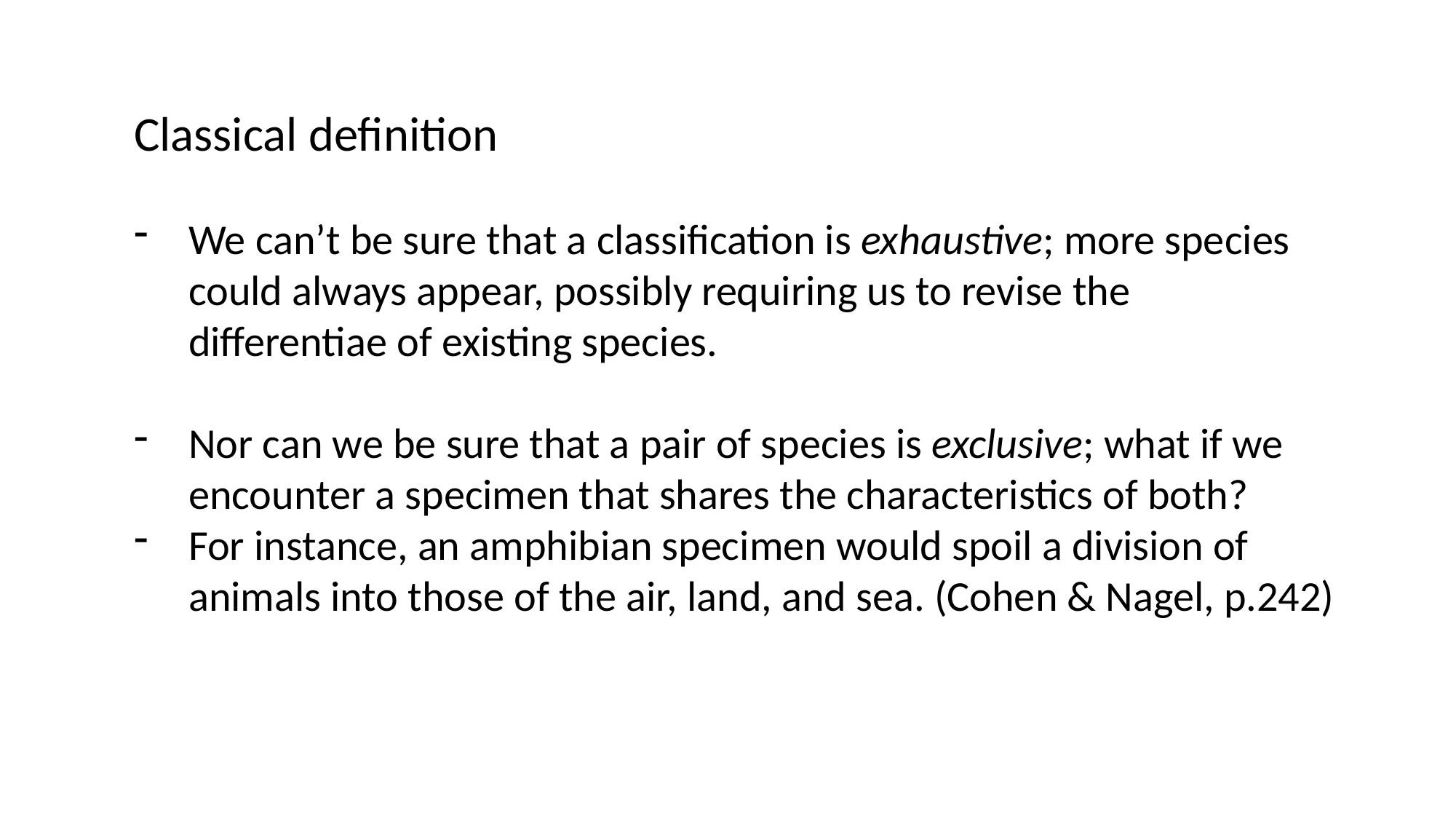

Classical definition

We can’t be sure that a classification is exhaustive; more species could always appear, possibly requiring us to revise the differentiae of existing species.

Nor can we be sure that a pair of species is exclusive; what if we encounter a specimen that shares the characteristics of both?
For instance, an amphibian specimen would spoil a division of animals into those of the air, land, and sea. (Cohen & Nagel, p.242)